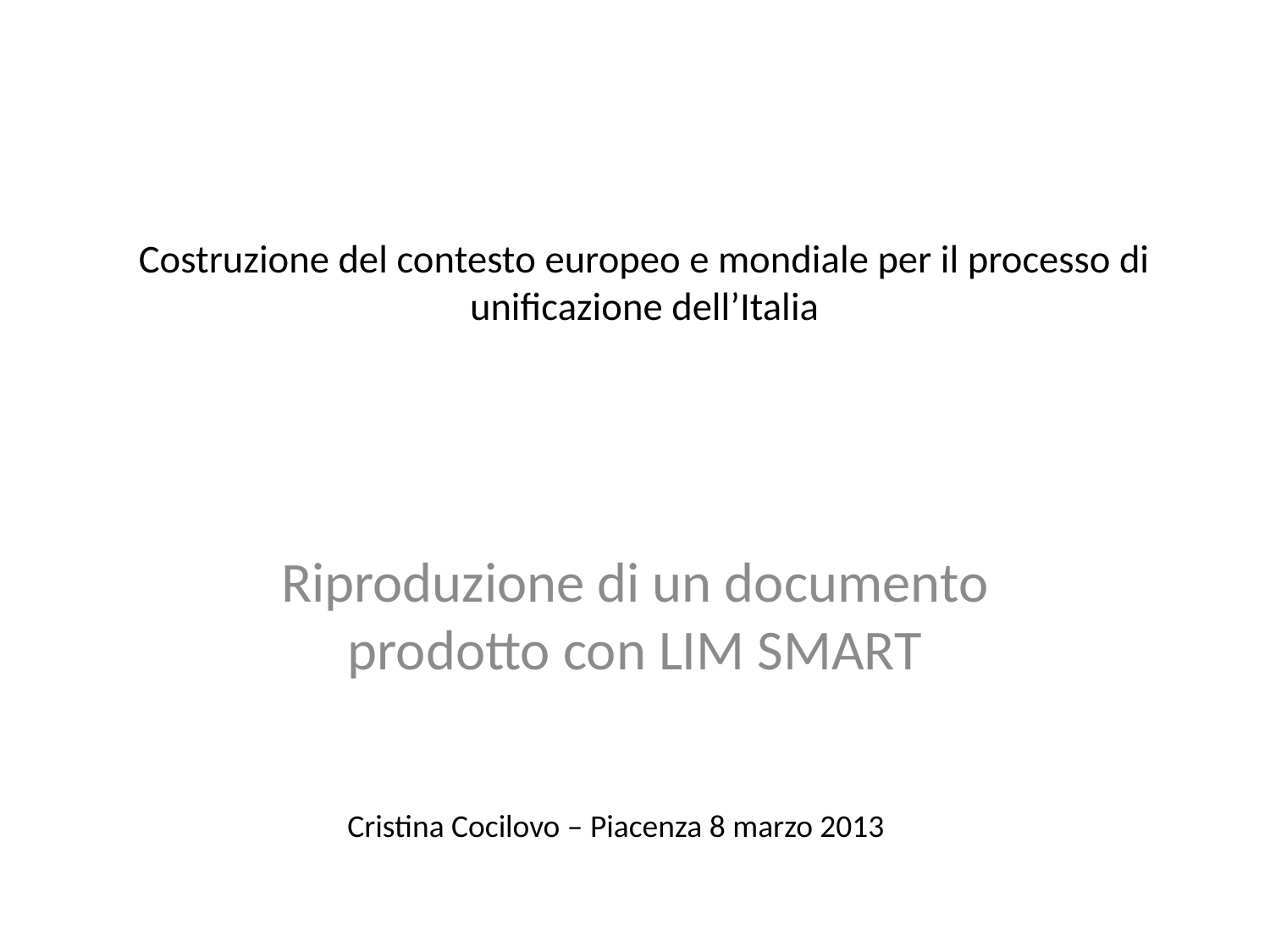

# Costruzione del contesto europeo e mondiale per il processo di unificazione dell’Italia
Riproduzione di un documento prodotto con LIM SMART
Cristina Cocilovo – Piacenza 8 marzo 2013